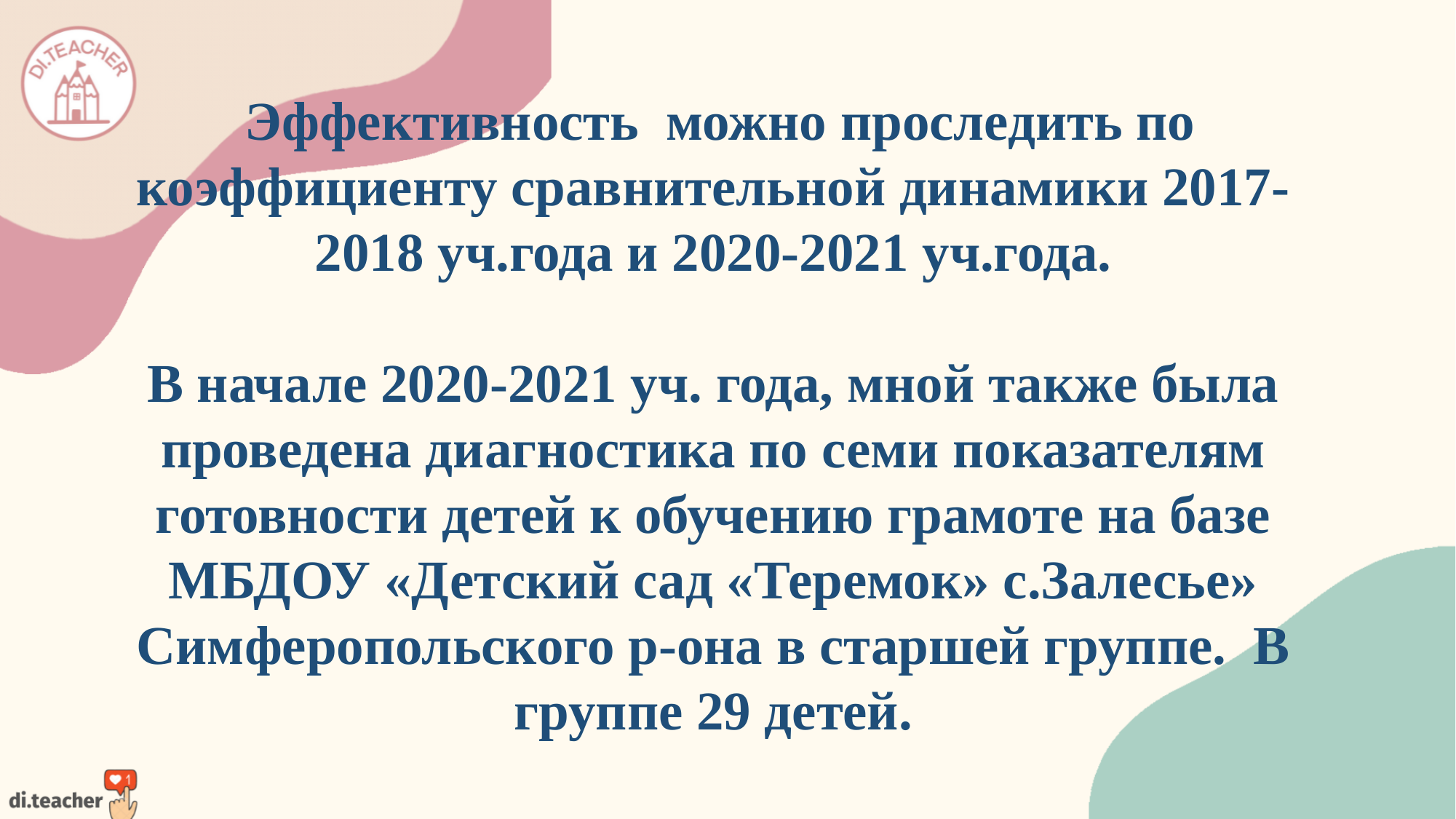

Эффективность  можно проследить по коэффициенту сравнительной динамики 2017-2018 уч.года и 2020-2021 уч.года.

В начале 2020-2021 уч. года, мной также была проведена диагностика по семи показателям готовности детей к обучению грамоте на базе МБДОУ «Детский сад «Теремок» с.Залесье» Симферопольского р-она в старшей группе.  В группе 29 детей.